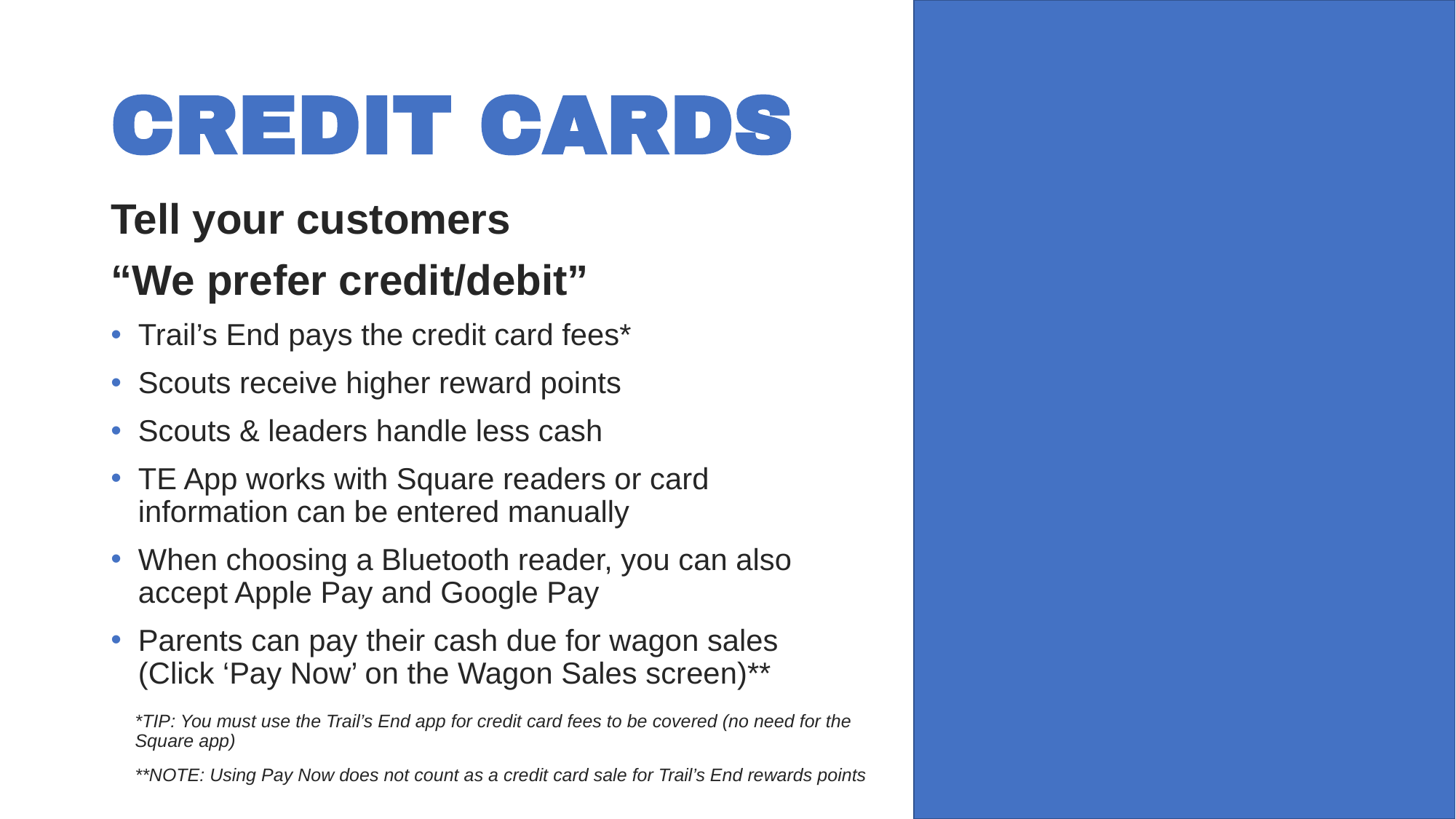

# CREDIT CARDS
Tell your customers
“We prefer credit/debit”
Trail’s End pays the credit card fees*
Scouts receive higher reward points
Scouts & leaders handle less cash
TE App works with Square readers or card information can be entered manually
When choosing a Bluetooth reader, you can also accept Apple Pay and Google Pay
Parents can pay their cash due for wagon sales (Click ‘Pay Now’ on the Wagon Sales screen)**

*TIP: You must use the Trail’s End app for credit card fees to be covered (no need for the Square app)
**NOTE: Using Pay Now does not count as a credit card sale for Trail’s End rewards points